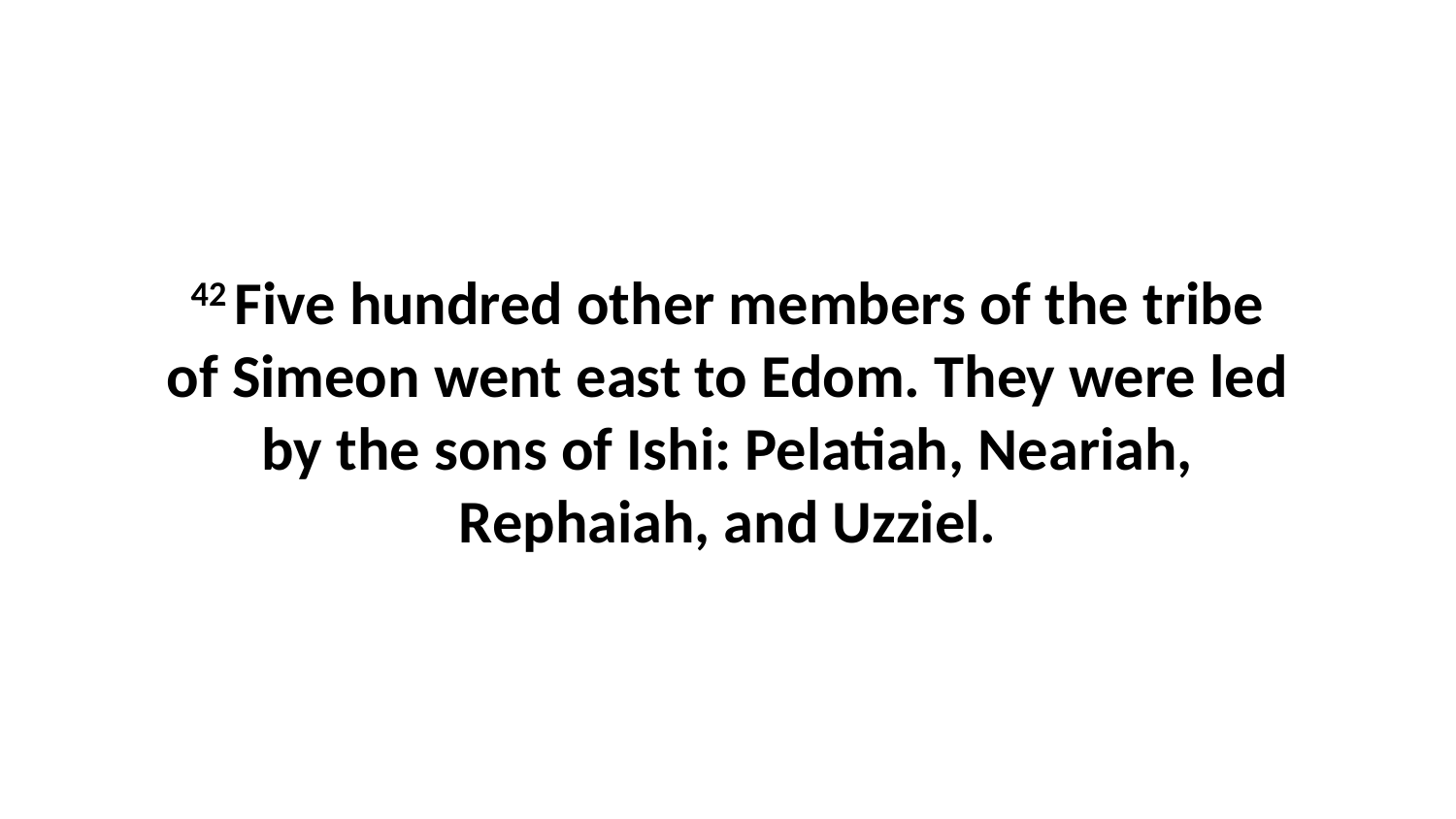

42 Five hundred other members of the tribe of Simeon went east to Edom. They were led by the sons of Ishi: Pelatiah, Neariah, Rephaiah, and Uzziel.